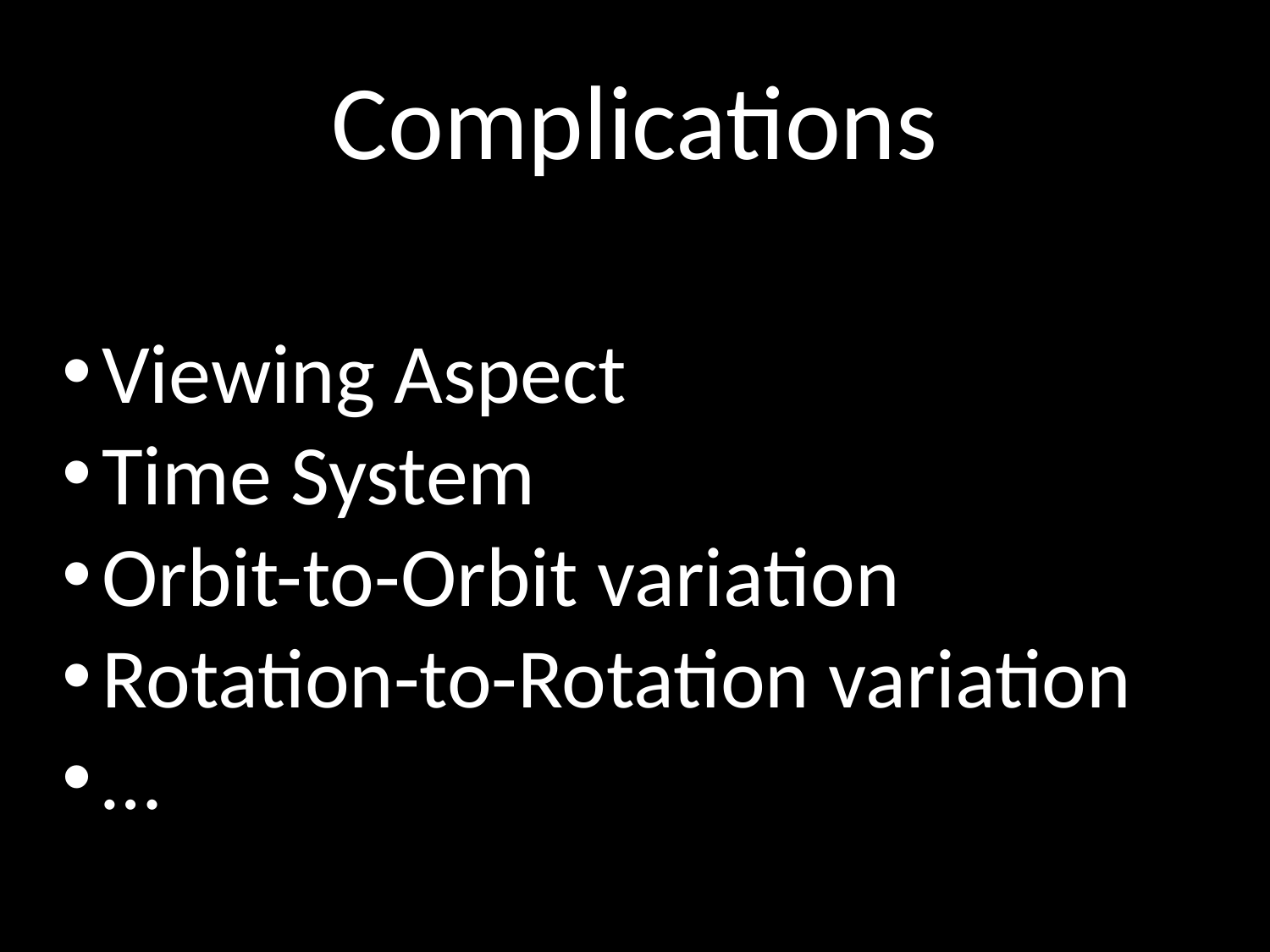

# Complications
Viewing Aspect
Time System
Orbit-to-Orbit variation
Rotation-to-Rotation variation
…